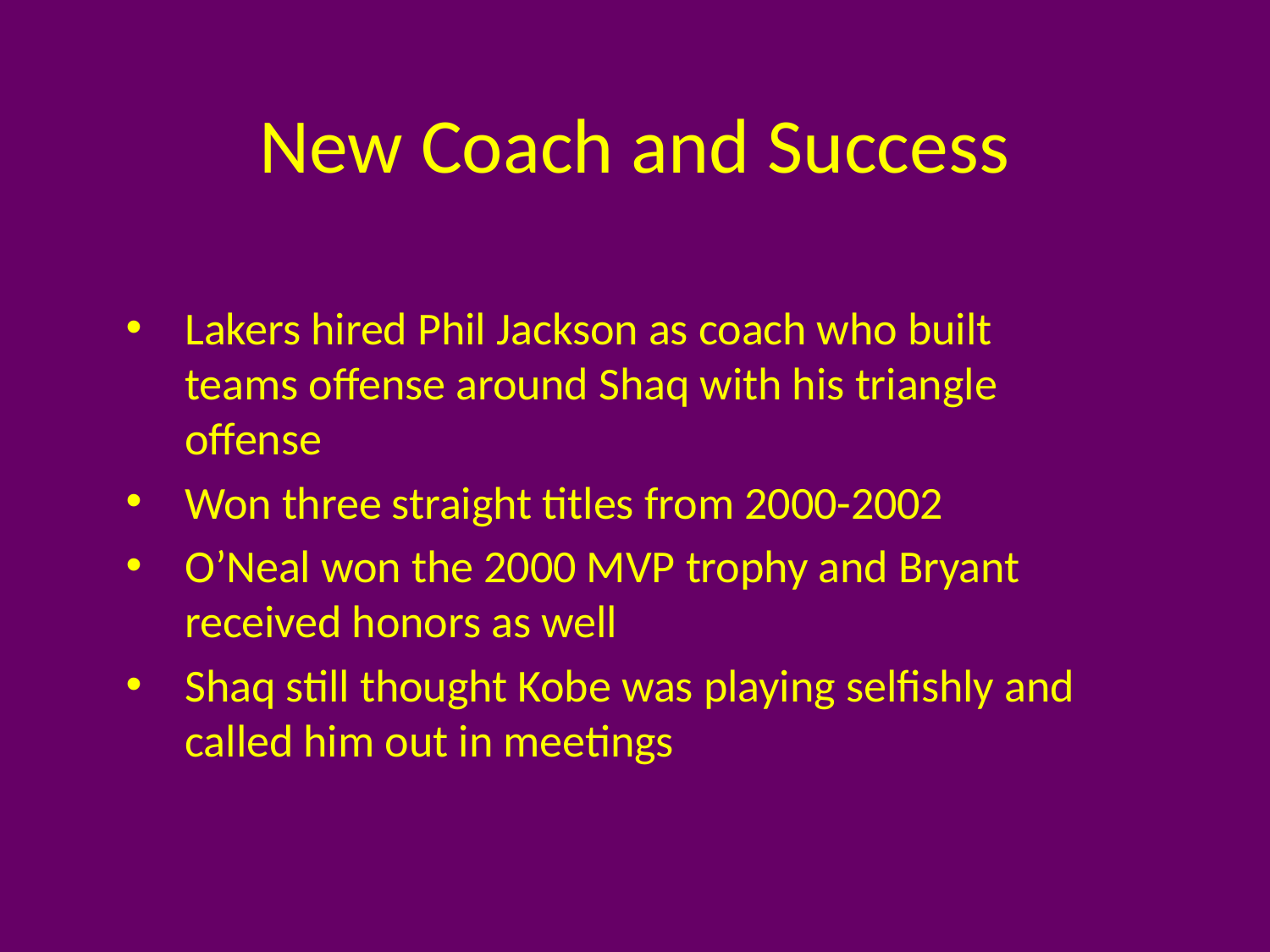

# New Coach and Success
Lakers hired Phil Jackson as coach who built teams offense around Shaq with his triangle offense
Won three straight titles from 2000-2002
O’Neal won the 2000 MVP trophy and Bryant received honors as well
Shaq still thought Kobe was playing selfishly and called him out in meetings